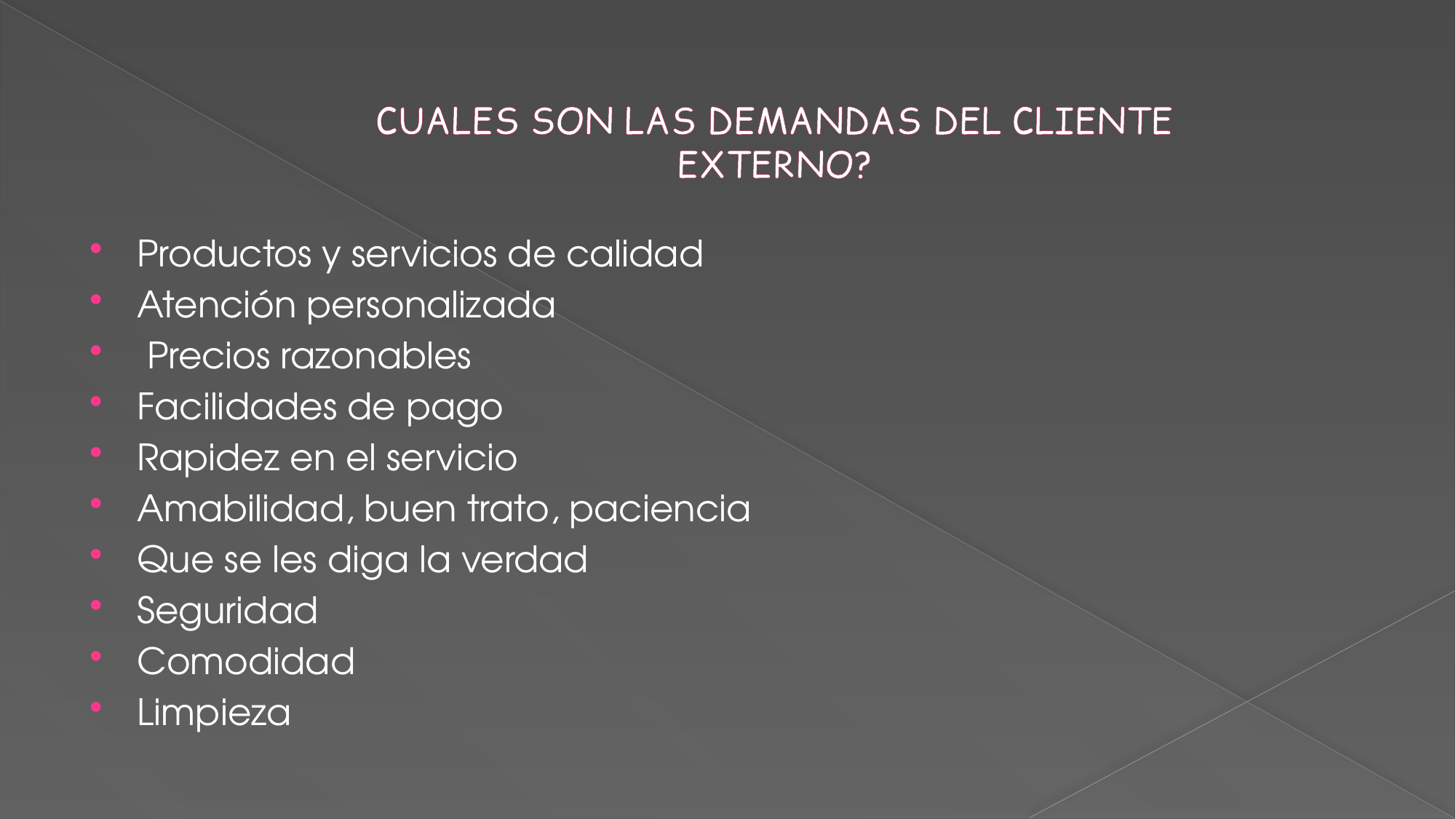

# CUALES SON LAS DEMANDAS DEL CLIENTE EXTERNO?
Productos y servicios de calidad
Atención personalizada
 Precios razonables
Facilidades de pago
Rapidez en el servicio
Amabilidad, buen trato, paciencia
Que se les diga la verdad
Seguridad
Comodidad
Limpieza